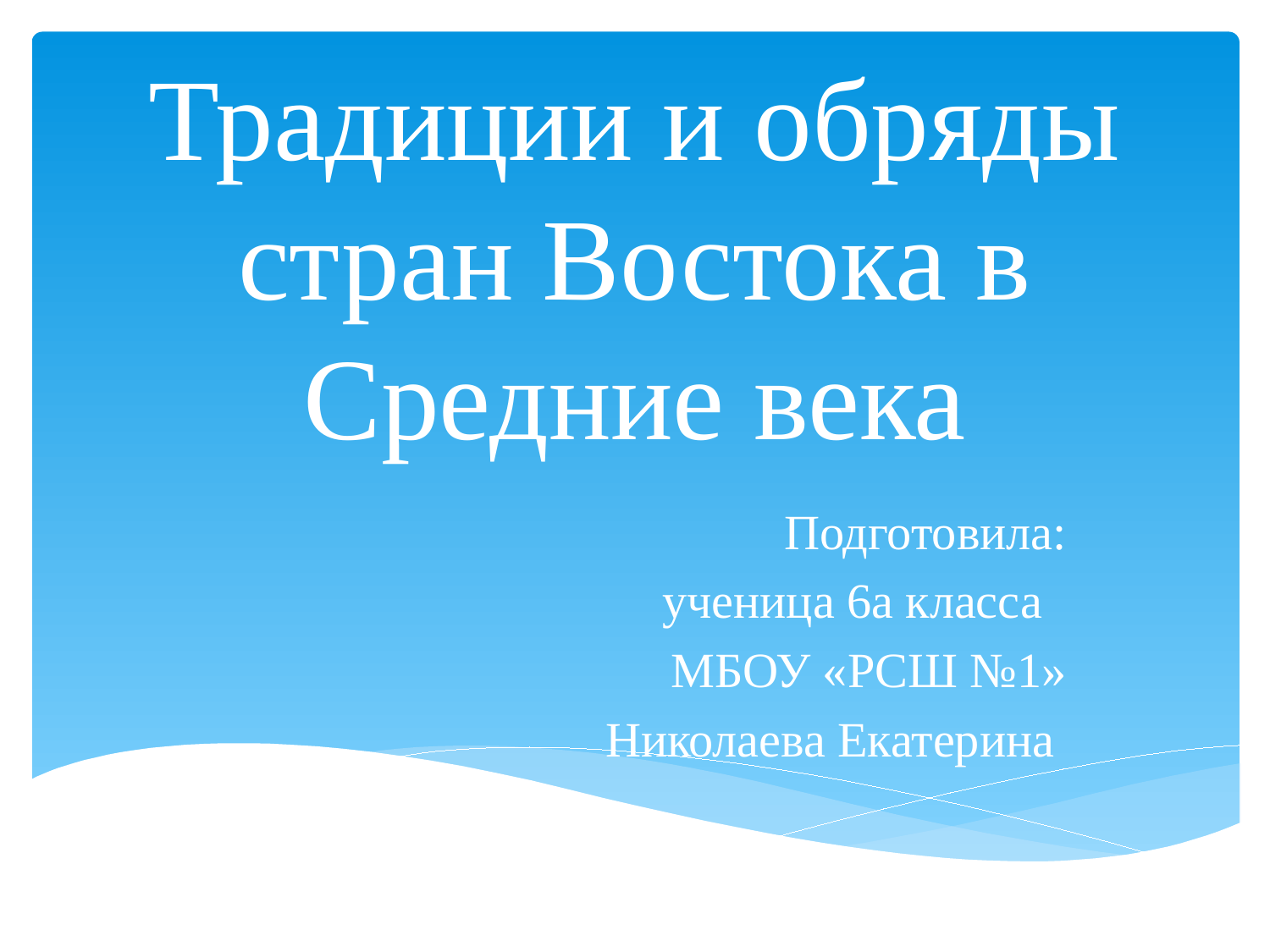

# Традиции и обряды стран Востока в Средние века
Подготовила:
 ученица 6а класса
МБОУ «РСШ №1»
  Николаева Екатерина